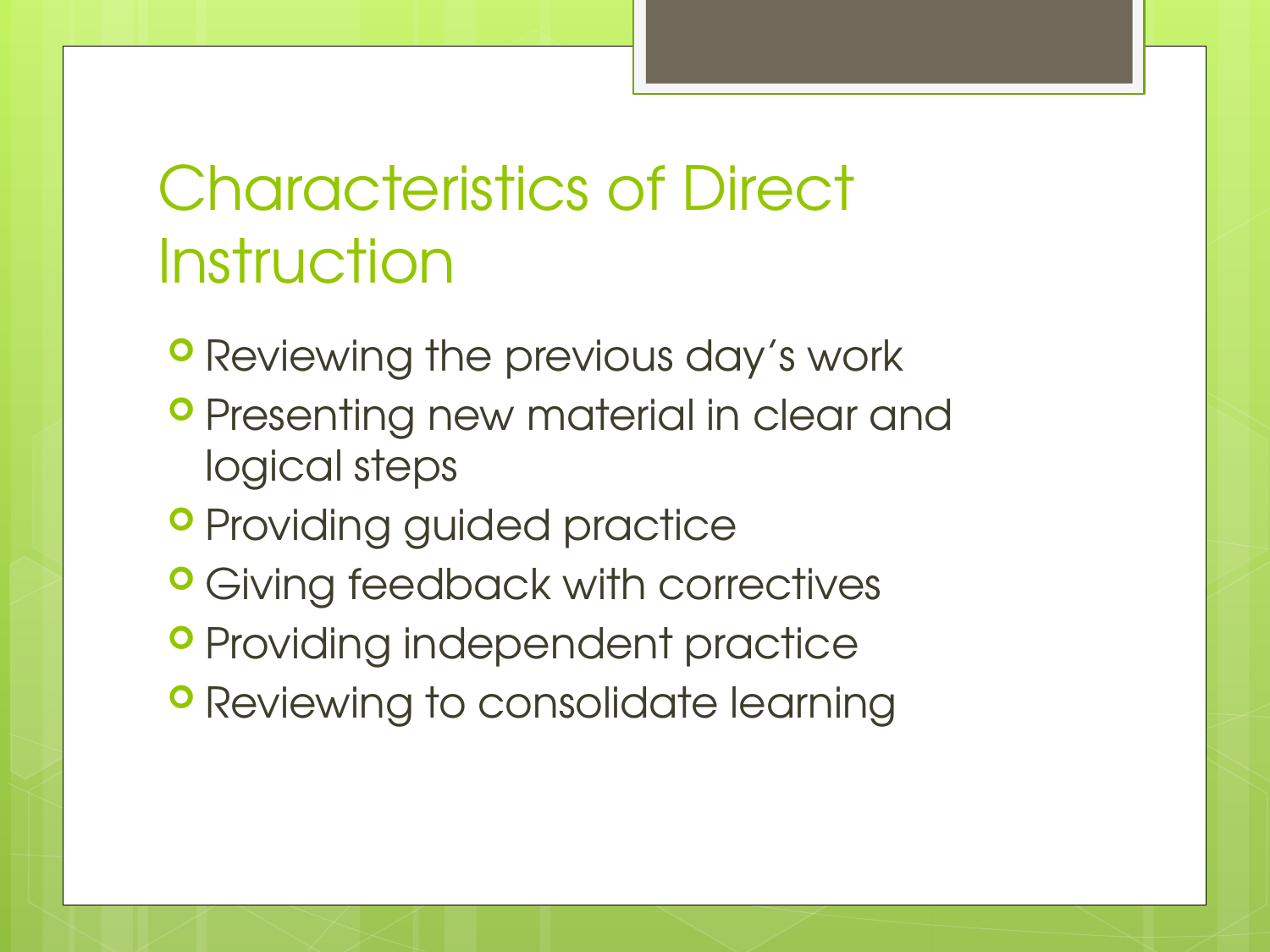

# Characteristics of Direct Instruction
Reviewing the previous day’s work
Presenting new material in clear and logical steps
Providing guided practice
Giving feedback with correctives
Providing independent practice
Reviewing to consolidate learning